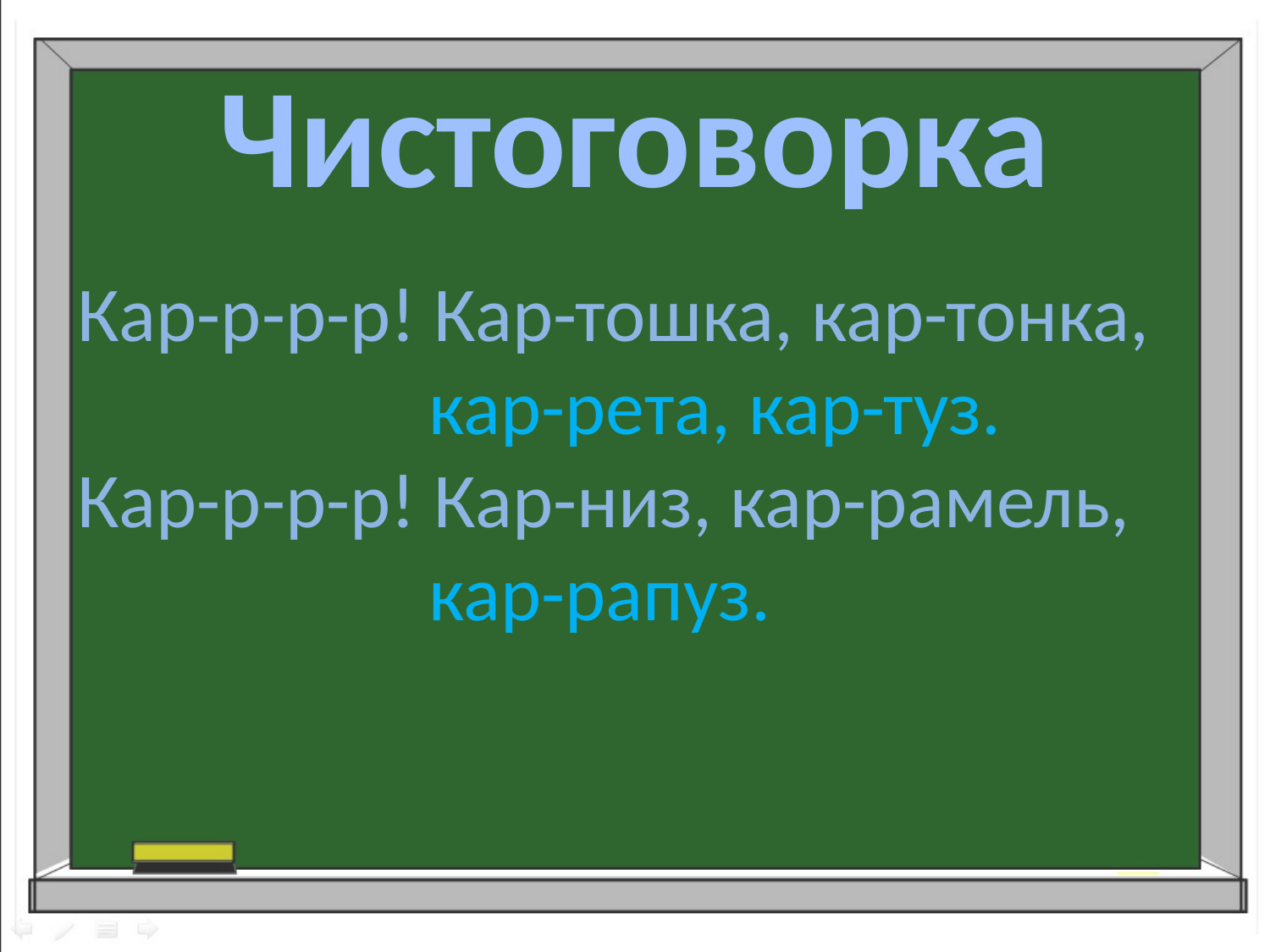

# Чистоговорка

Кар-р-р-р! Кар-тошка, кар-тонка,
                    кар-рета, кар-туз.
Кар-р-р-р! Кар-низ, кар-рамель,
                    кар-рапуз.